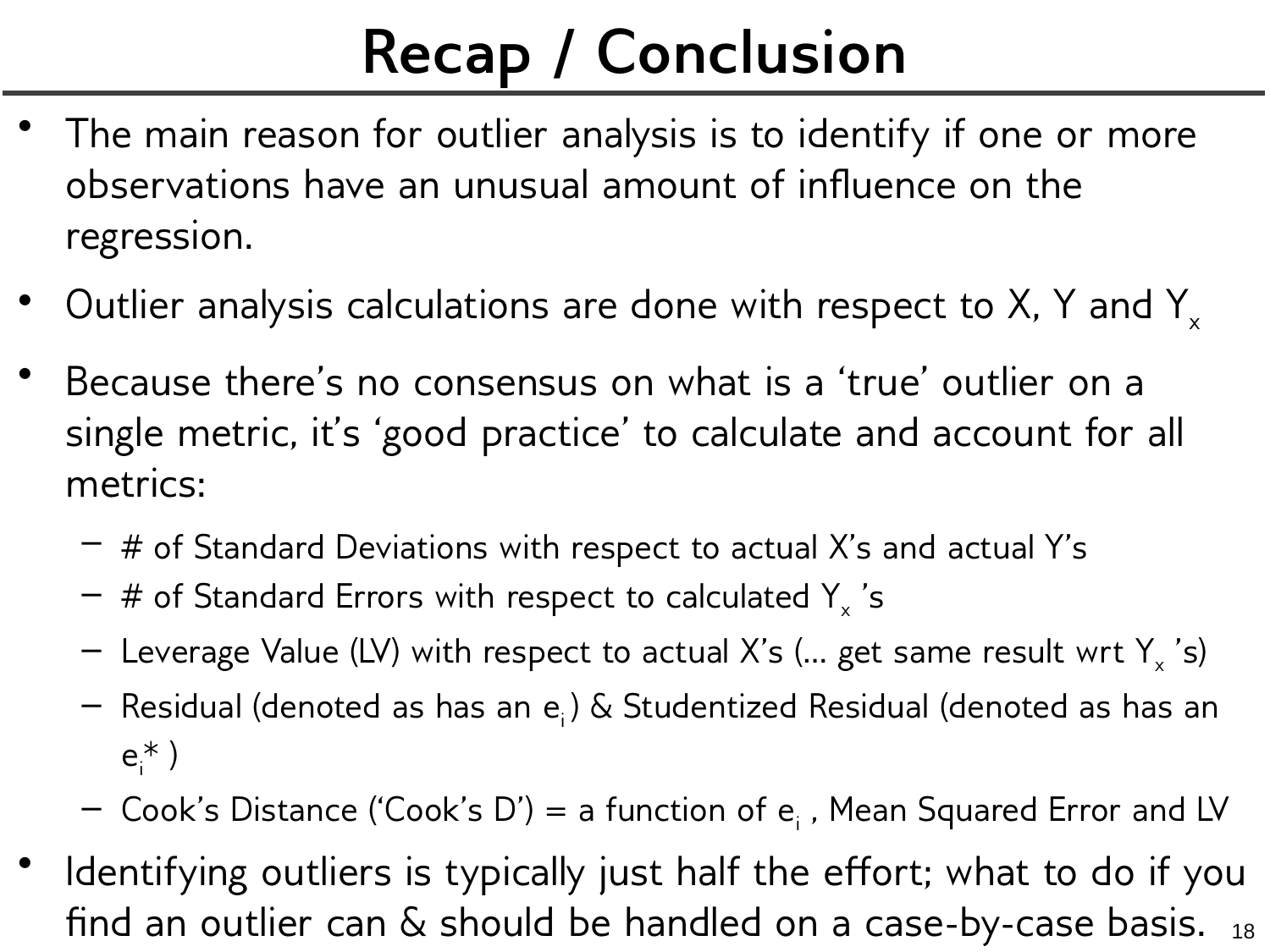

# Recap / Conclusion
The main reason for outlier analysis is to identify if one or more observations have an unusual amount of influence on the regression.
Outlier analysis calculations are done with respect to X, Y and Yx
Because there’s no consensus on what is a ‘true’ outlier on a single metric, it’s ‘good practice’ to calculate and account for all metrics:
# of Standard Deviations with respect to actual X’s and actual Y’s
# of Standard Errors with respect to calculated Yx ’s
Leverage Value (LV) with respect to actual X’s (… get same result wrt Yx ’s)
Residual (denoted as has an ei ) & Studentized Residual (denoted as has an ei* )
Cook’s Distance (‘Cook’s D’) = a function of ei , Mean Squared Error and LV
Identifying outliers is typically just half the effort; what to do if you find an outlier can & should be handled on a case-by-case basis.
This “mini-lesson” covered fundamental methods.  Keep in mind that there are several other outlier analysis methods out there.
18